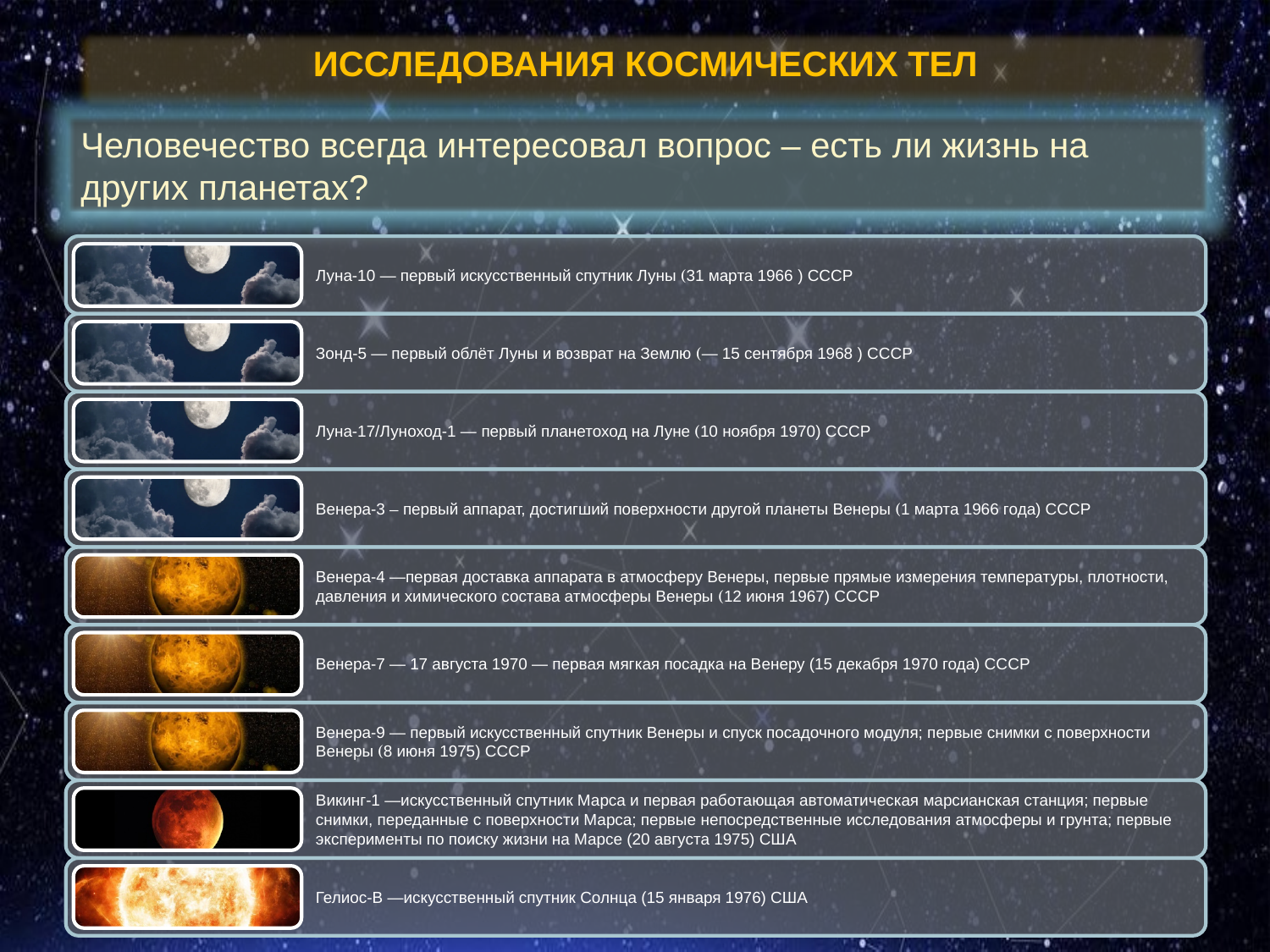

ИССЛЕДОВАНИЯ КОСМИЧЕСКИХ ТЕЛ

Человечество всегда интересовал вопрос – есть ли жизнь на других планетах?
Луна-10 — первый искусственный спутник Луны (31 марта 1966 ) СССР
Зонд-5 — первый облёт Луны и возврат на Землю (— 15 сентября 1968 ) СССР
Луна-17/Луноход-1 — первый планетоход на Луне (10 ноября 1970) СССР
Венера-3 – первый аппарат, достигший поверхности другой планеты Венеры (1 марта 1966 года) СССР
Венера-4 —первая доставка аппарата в атмосферу Венеры, первые прямые измерения температуры, плотности, давления и химического состава атмосферы Венеры (12 июня 1967) СССР
Венера-7 — 17 августа 1970 — первая мягкая посадка на Венеру (15 декабря 1970 года) СССР
Венера-9 — первый искусственный спутник Венеры и спуск посадочного модуля; первые снимки с поверхности Венеры (8 июня 1975) СССР
Викинг-1 —искусственный спутник Марса и первая работающая автоматическая марсианская станция; первые снимки, переданные с поверхности Марса; первые непосредственные исследования атмосферы и грунта; первые эксперименты по поиску жизни на Марсе (20 августа 1975) США
Гелиос-B —искусственный спутник Солнца (15 января 1976) США